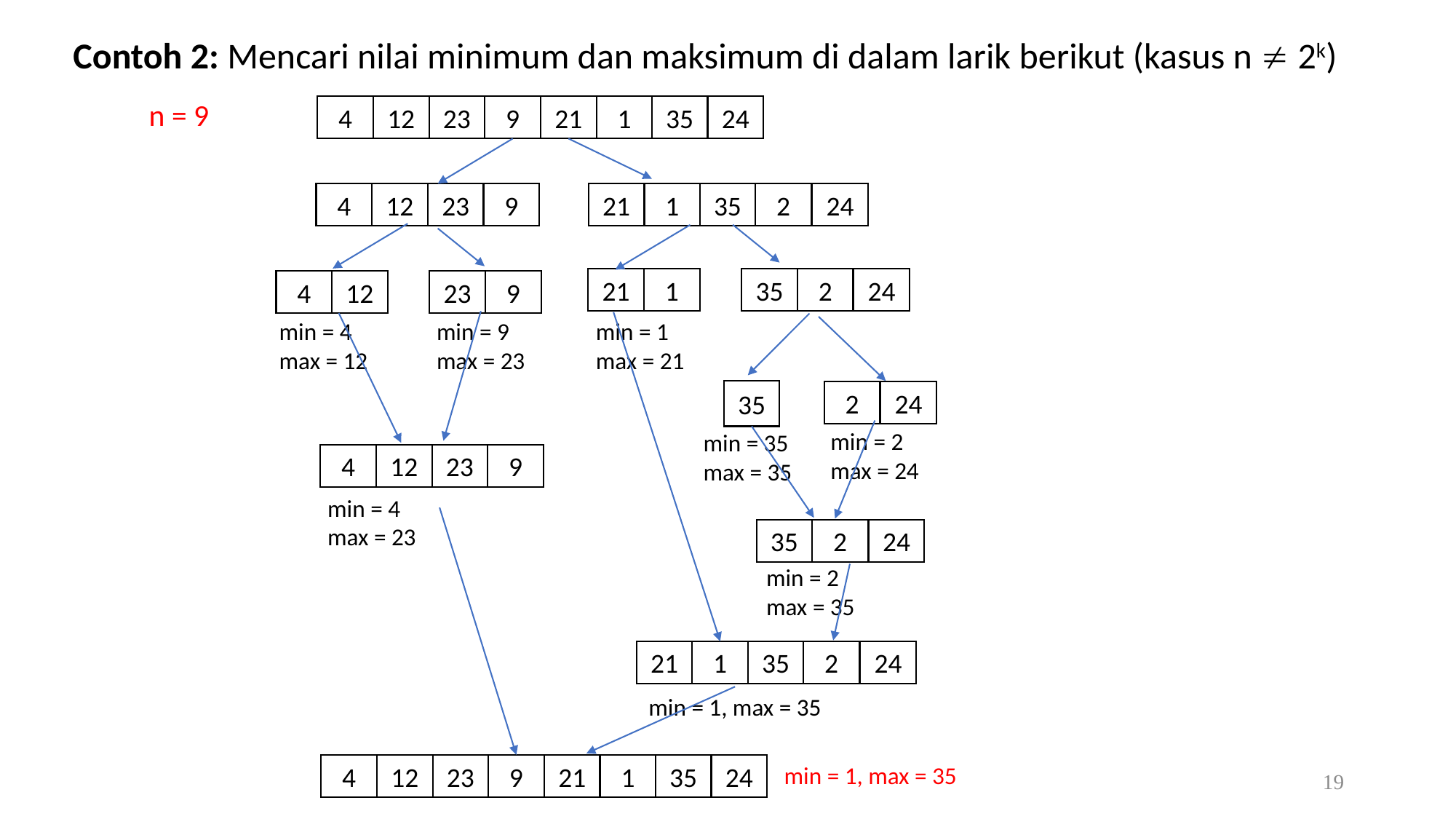

Contoh 2: Mencari nilai minimum dan maksimum di dalam larik berikut (kasus n ≠ 2k)
n = 9
24
9
1
35
12
23
21
4
2
24
9
1
35
12
23
21
4
24
1
2
21
35
12
9
4
23
min = 9
max = 23
min = 1
max = 21
min = 4
max = 12
35
24
2
min = 2
max = 24
min = 35
max = 35
9
12
23
4
min = 4
max = 23
24
2
35
min = 2
max = 35
2
24
1
35
21
min = 1, max = 35
24
min = 1, max = 35
9
1
35
12
23
21
4
19